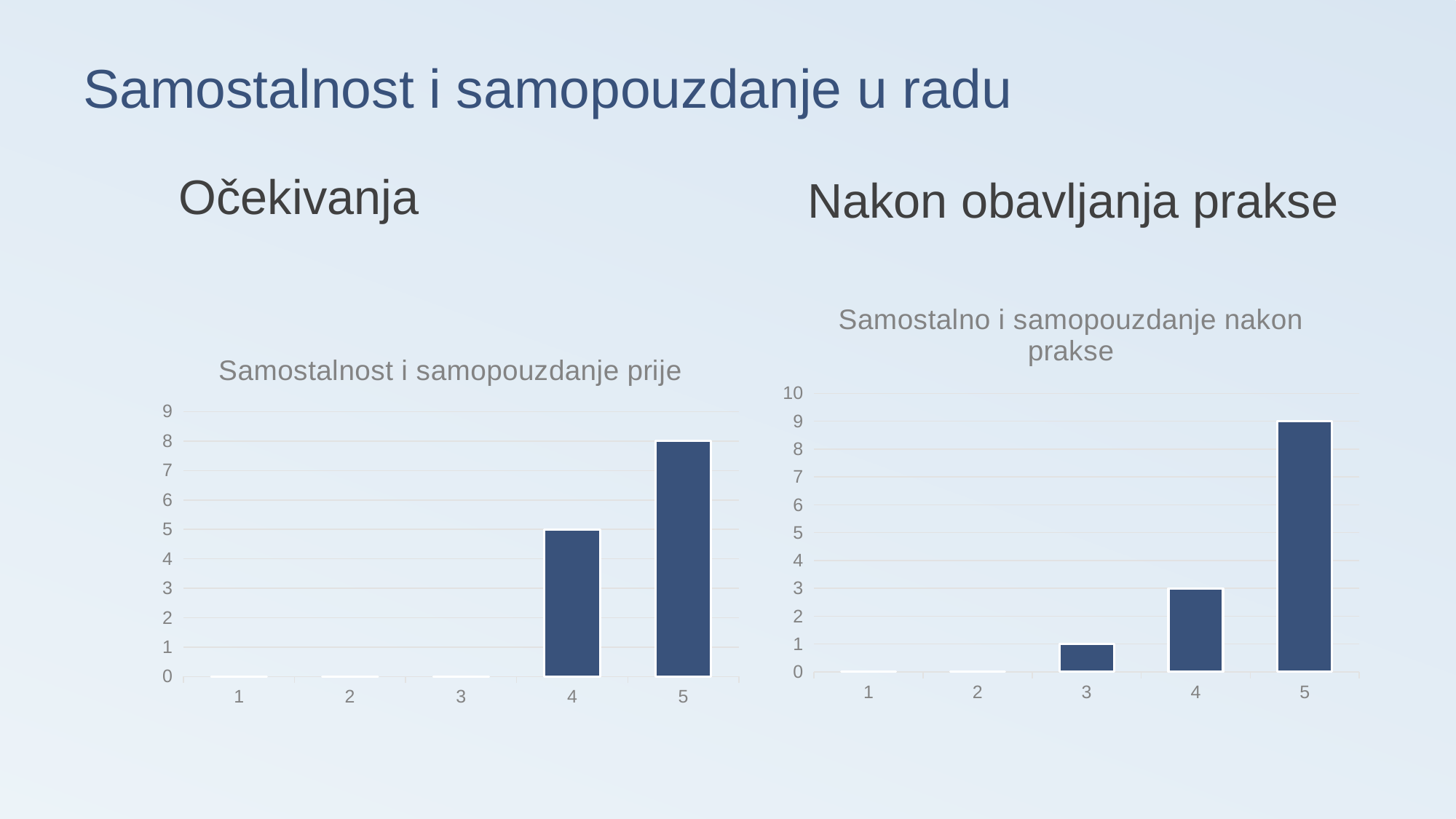

# Samostalnost i samopouzdanje u radu
 Očekivanja
Nakon obavljanja prakse

### Chart: Samostalno i samopouzdanje nakon prakse

| Category | Samostalnost |
|---|---|
| 1 | 0.0 |
| 2 | 0.0 |
| 3 | 1.0 |
| 4 | 3.0 |
| 5 | 9.0 |

### Chart: Samostalnost i samopouzdanje prije

| Category | Samostalnost  |
|---|---|
| 1 | 0.0 |
| 2 | 0.0 |
| 3 | 0.0 |
| 4 | 5.0 |
| 5 | 8.0 |